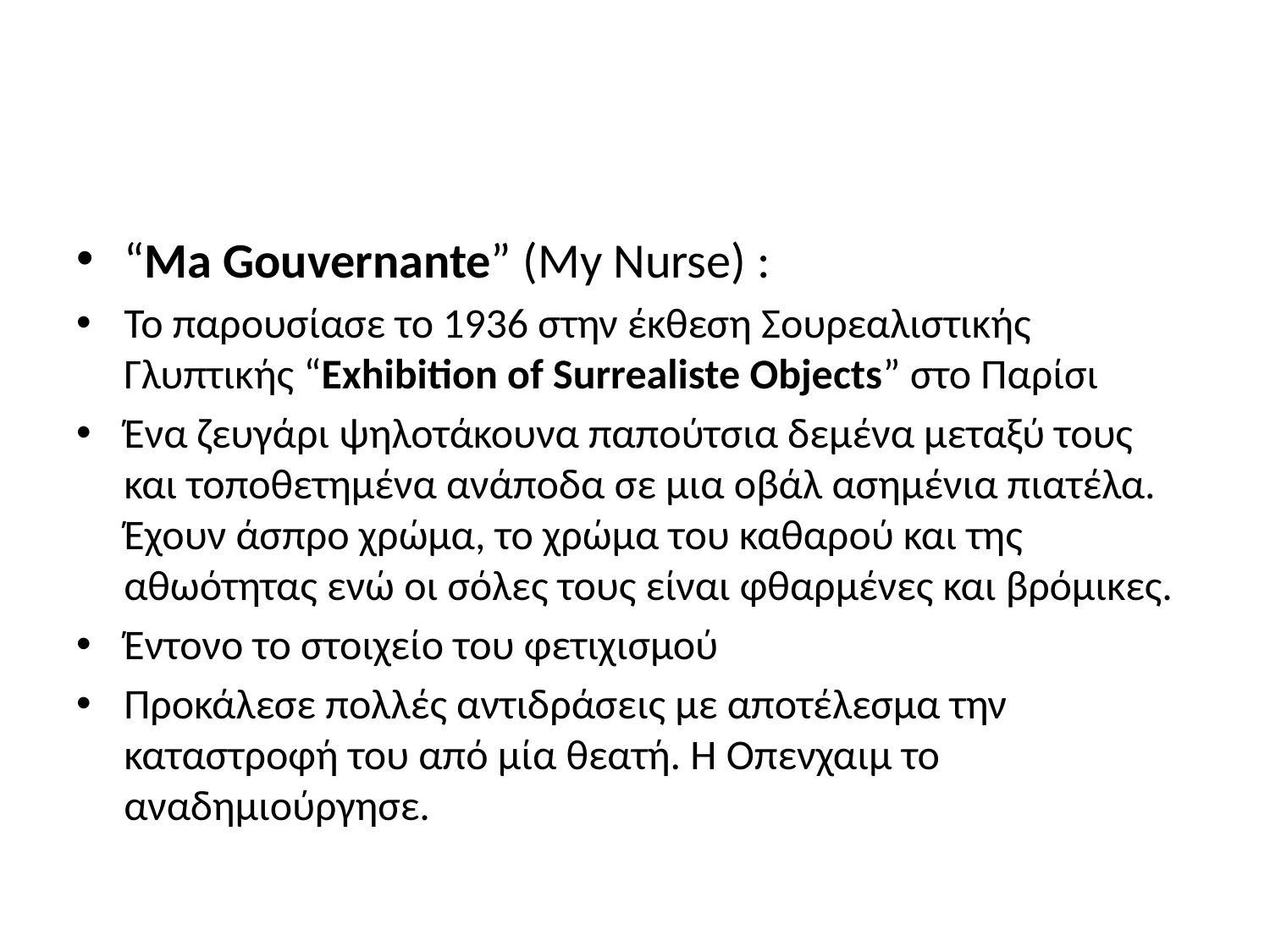

#
“Ma Gouvernante” (My Nurse) :
Το παρουσίασε το 1936 στην έκθεση Σουρεαλιστικής Γλυπτικής “Exhibition of Surrealiste Objects” στο Παρίσι
Ένα ζευγάρι ψηλοτάκουνα παπούτσια δεμένα μεταξύ τους και τοποθετημένα ανάποδα σε μια οβάλ ασημένια πιατέλα. Έχουν άσπρο χρώμα, το χρώμα του καθαρού και της αθωότητας ενώ οι σόλες τους είναι φθαρμένες και βρόμικες.
Έντονο το στοιχείο του φετιχισμού
Προκάλεσε πολλές αντιδράσεις με αποτέλεσμα την καταστροφή του από μία θεατή. Η Οπενχαιμ το αναδημιούργησε.